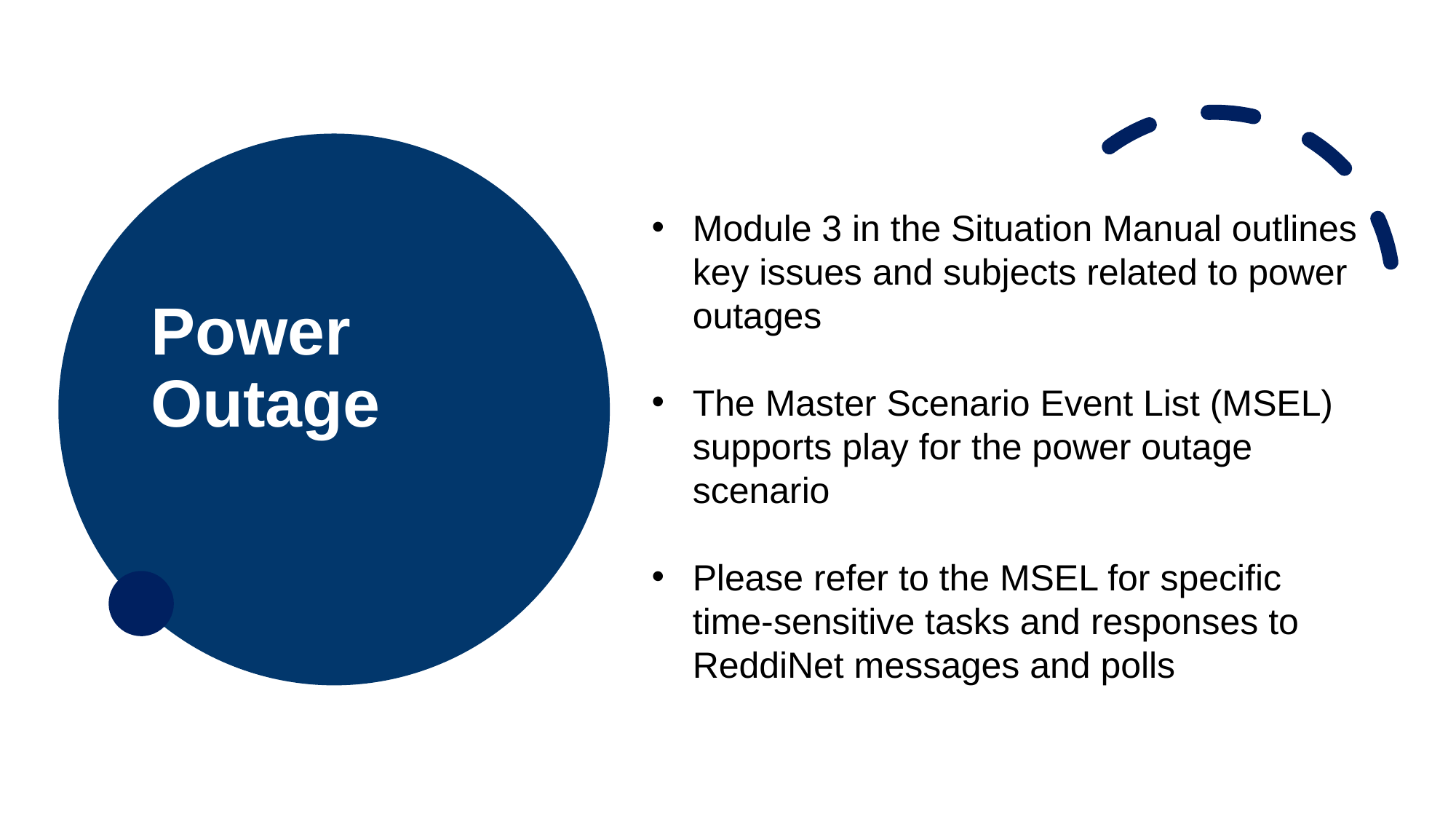

# Power Outage

Module 3 in the Situation Manual outlines key issues and subjects related to power outages

The Master Scenario Event List (MSEL) supports play for the power outage scenario

Please refer to the MSEL for specific time-sensitive tasks and responses to ReddiNet messages and polls